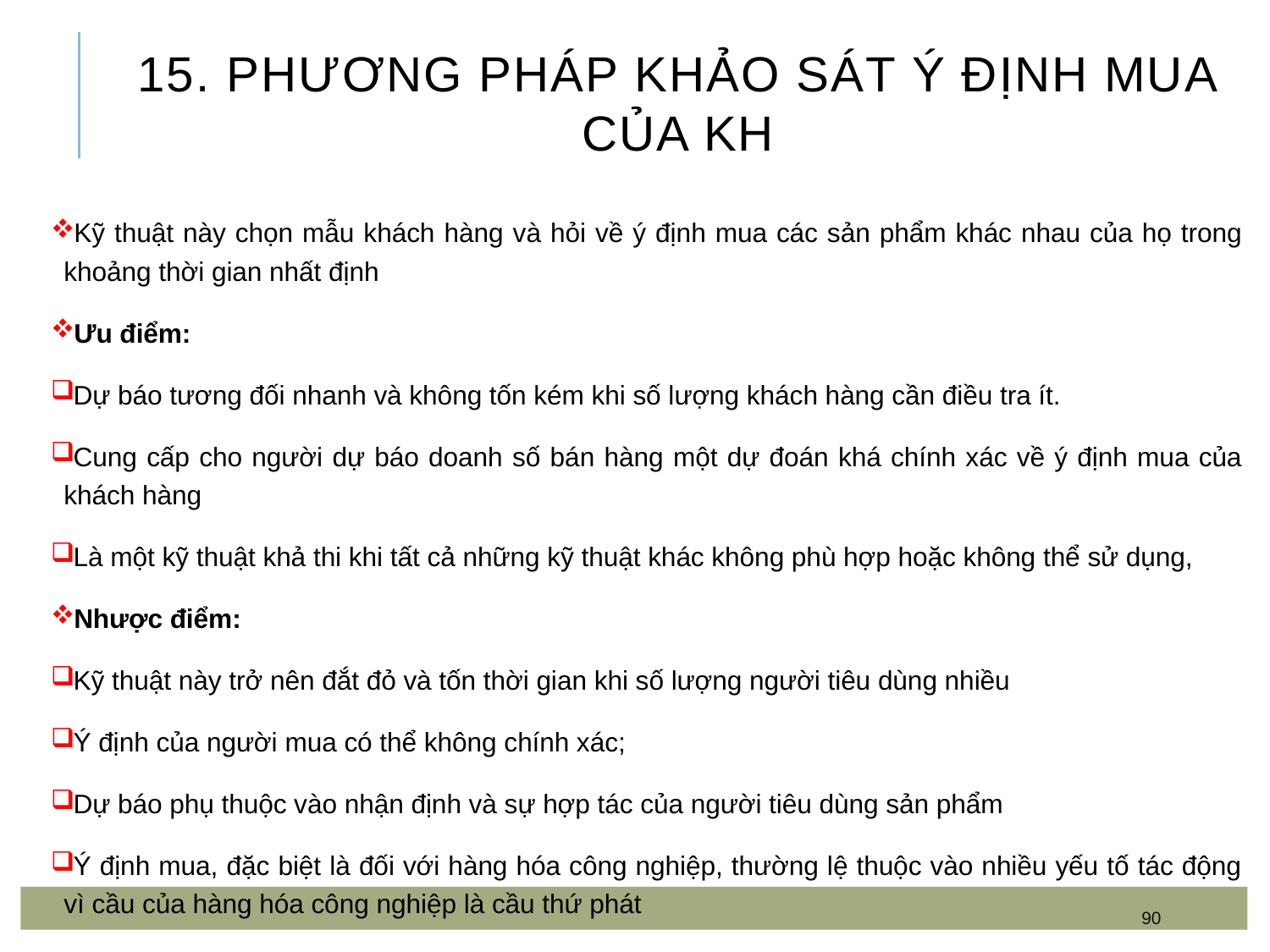

# 15. Phương pháp khảo sát ý định mua của KH
Kỹ thuật này chọn mẫu khách hàng và hỏi về ý định mua các sản phẩm khác nhau của họ trong khoảng thời gian nhất định
Ưu điểm:
Dự báo tương đối nhanh và không tốn kém khi số lượng khách hàng cần điều tra ít.
Cung cấp cho người dự báo doanh số bán hàng một dự đoán khá chính xác về ý định mua của khách hàng
Là một kỹ thuật khả thi khi tất cả những kỹ thuật khác không phù hợp hoặc không thể sử dụng,
Nhược điểm:
Kỹ thuật này trở nên đắt đỏ và tốn thời gian khi số lượng người tiêu dùng nhiều
Ý định của người mua có thể không chính xác;
Dự báo phụ thuộc vào nhận định và sự hợp tác của người tiêu dùng sản phẩm
Ý định mua, đặc biệt là đối với hàng hóa công nghiệp, thường lệ thuộc vào nhiều yếu tố tác động vì cầu của hàng hóa công nghiệp là cầu thứ phát

90